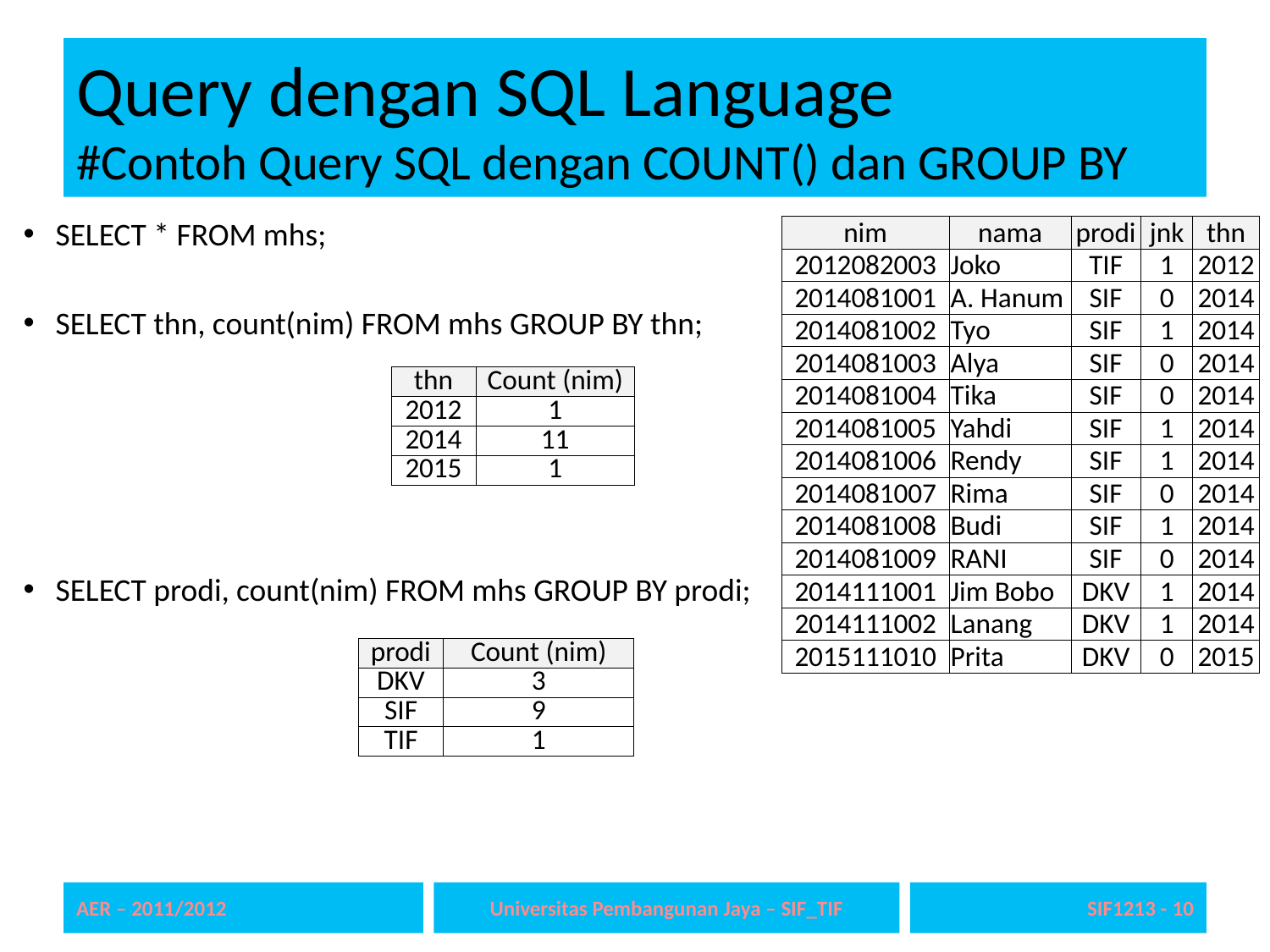

# Query dengan SQL Language #Contoh Query SQL dengan COUNT() dan GROUP BY
SELECT * FROM mhs;

SELECT thn, count(nim) FROM mhs GROUP BY thn;

SELECT prodi, count(nim) FROM mhs GROUP BY prodi;

| nim | nama | prodi | jnk | thn |
| --- | --- | --- | --- | --- |
| 2012082003 | Joko | TIF | 1 | 2012 |
| 2014081001 | A. Hanum | SIF | 0 | 2014 |
| 2014081002 | Tyo | SIF | 1 | 2014 |
| 2014081003 | Alya | SIF | 0 | 2014 |
| 2014081004 | Tika | SIF | 0 | 2014 |
| 2014081005 | Yahdi | SIF | 1 | 2014 |
| 2014081006 | Rendy | SIF | 1 | 2014 |
| 2014081007 | Rima | SIF | 0 | 2014 |
| 2014081008 | Budi | SIF | 1 | 2014 |
| 2014081009 | RANI | SIF | 0 | 2014 |
| 2014111001 | Jim Bobo | DKV | 1 | 2014 |
| 2014111002 | Lanang | DKV | 1 | 2014 |
| 2015111010 | Prita | DKV | 0 | 2015 |
| thn | Count (nim) |
| --- | --- |
| 2012 | 1 |
| 2014 | 11 |
| 2015 | 1 |
| prodi | Count (nim) |
| --- | --- |
| DKV | 3 |
| SIF | 9 |
| TIF | 1 |
AER – 2011/2012
Universitas Pembangunan Jaya – SIF_TIF
SIF1213 - 10